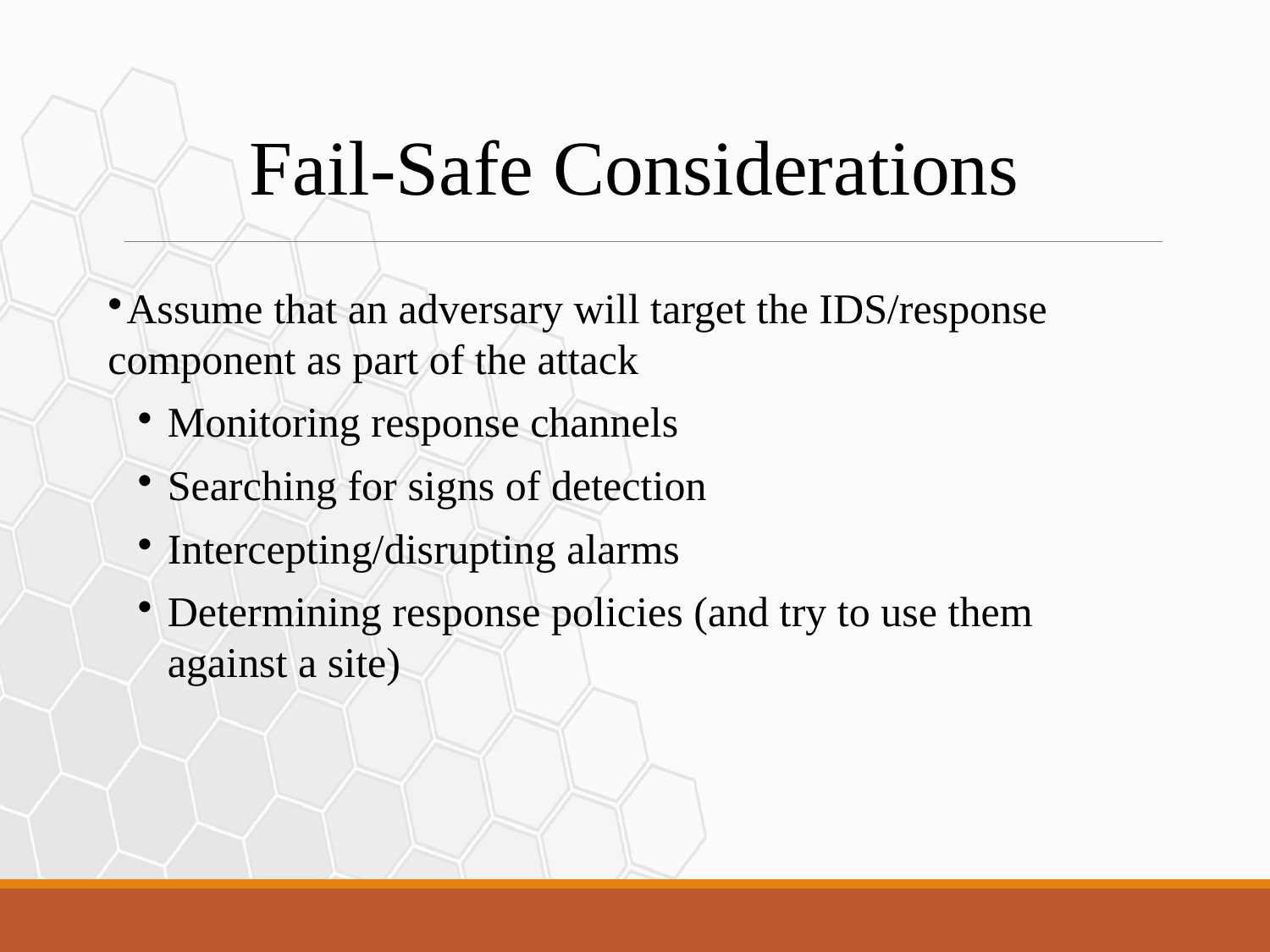

Fail-Safe Considerations
Assume that an adversary will target the IDS/response component as part of the attack
Monitoring response channels
Searching for signs of detection
Intercepting/disrupting alarms
Determining response policies (and try to use them against a site)